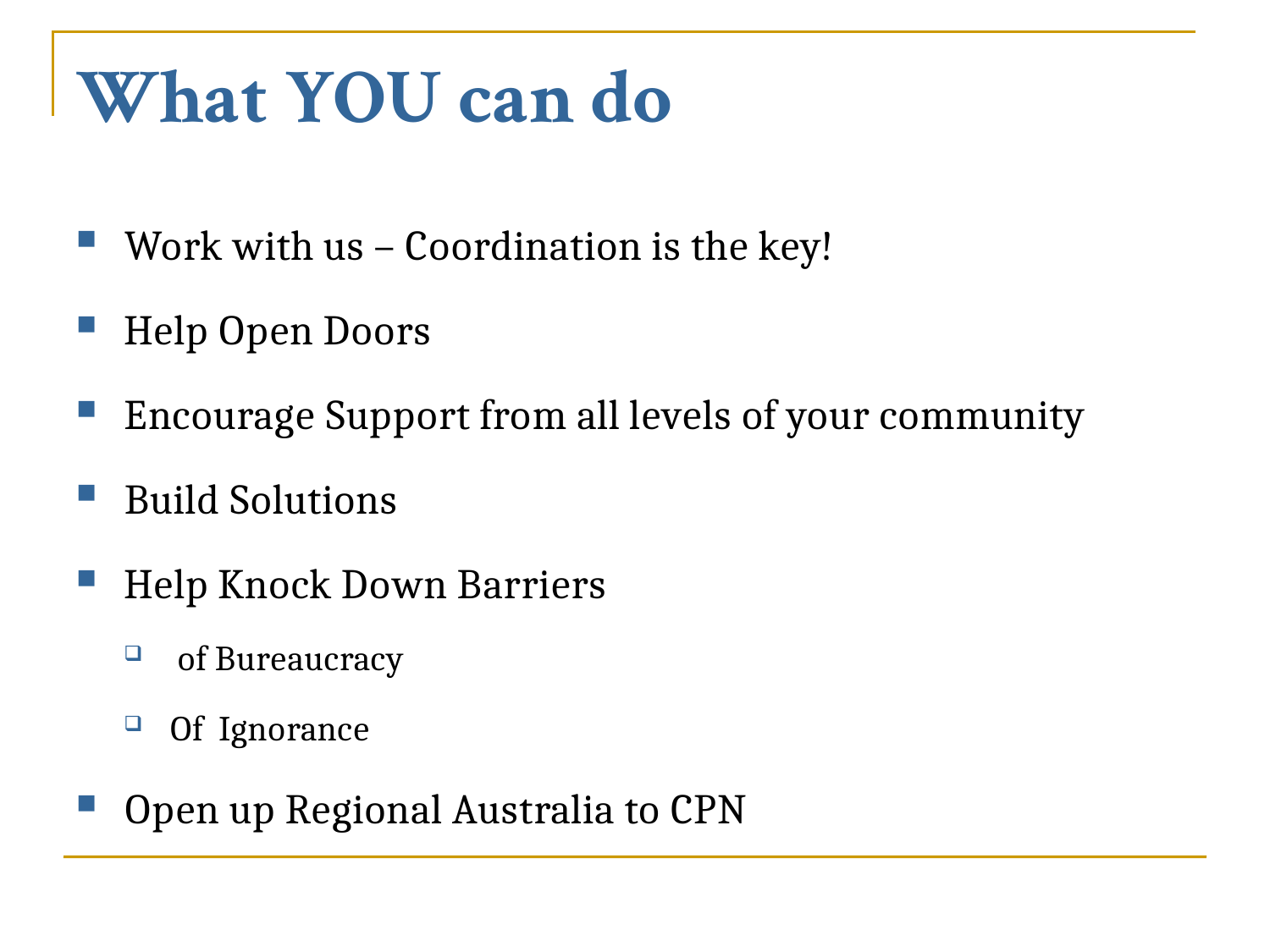

# What YOU can do
Work with us – Coordination is the key!
Help Open Doors
Encourage Support from all levels of your community
Build Solutions
Help Knock Down Barriers
 of Bureaucracy
Of  Ignorance
Open up Regional Australia to CPN